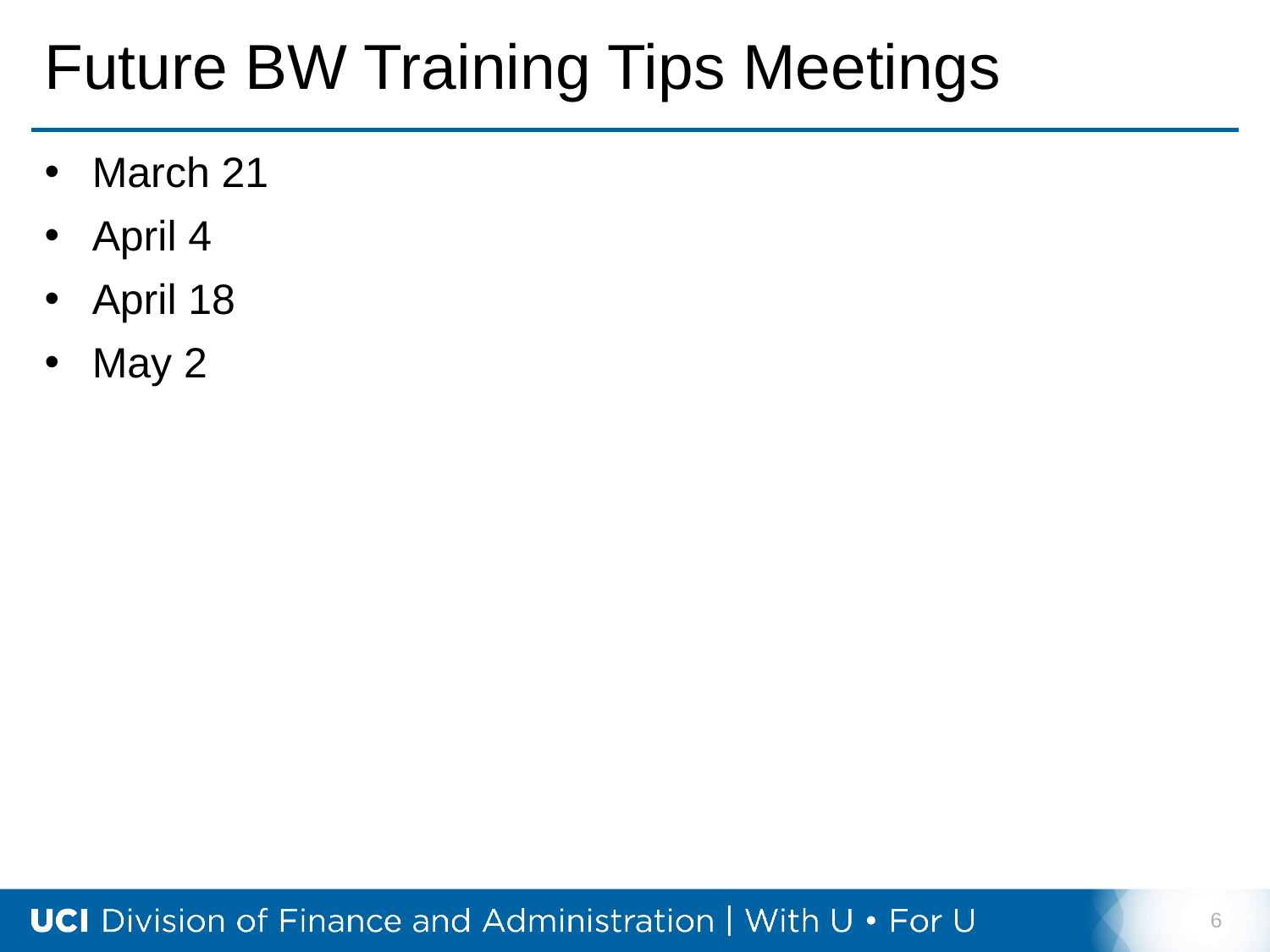

# Future BW Training Tips Meetings
March 21
April 4
April 18
May 2

6